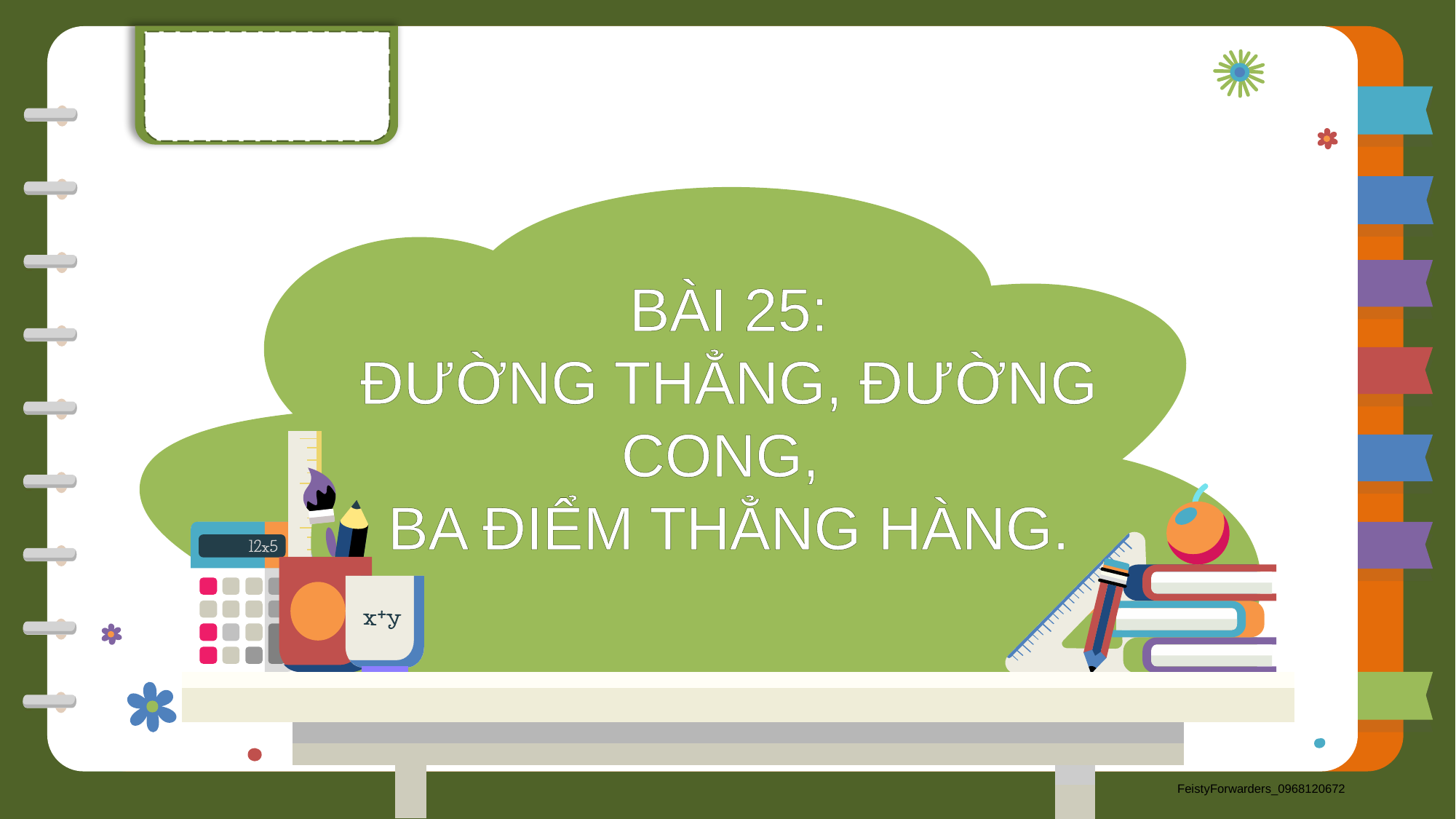

BÀI 25:
ĐƯỜNG THẲNG, ĐƯỜNG CONG,
BA ĐIỂM THẲNG HÀNG.